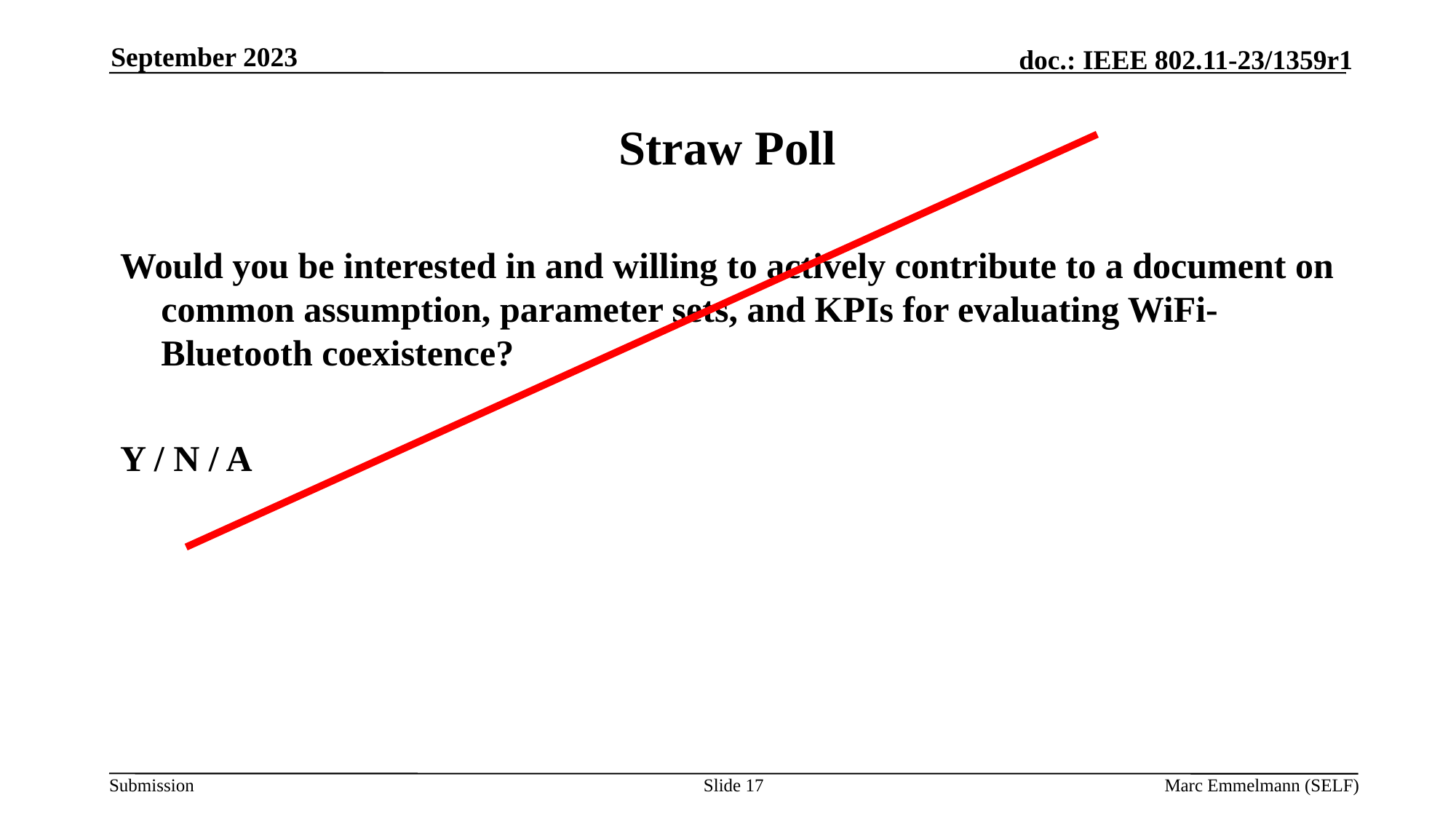

September 2023
# Straw Poll
Would you be interested in and willing to actively contribute to a document on common assumption, parameter sets, and KPIs for evaluating WiFi-Bluetooth coexistence?

Y / N / A
Slide 17
Marc Emmelmann (SELF)